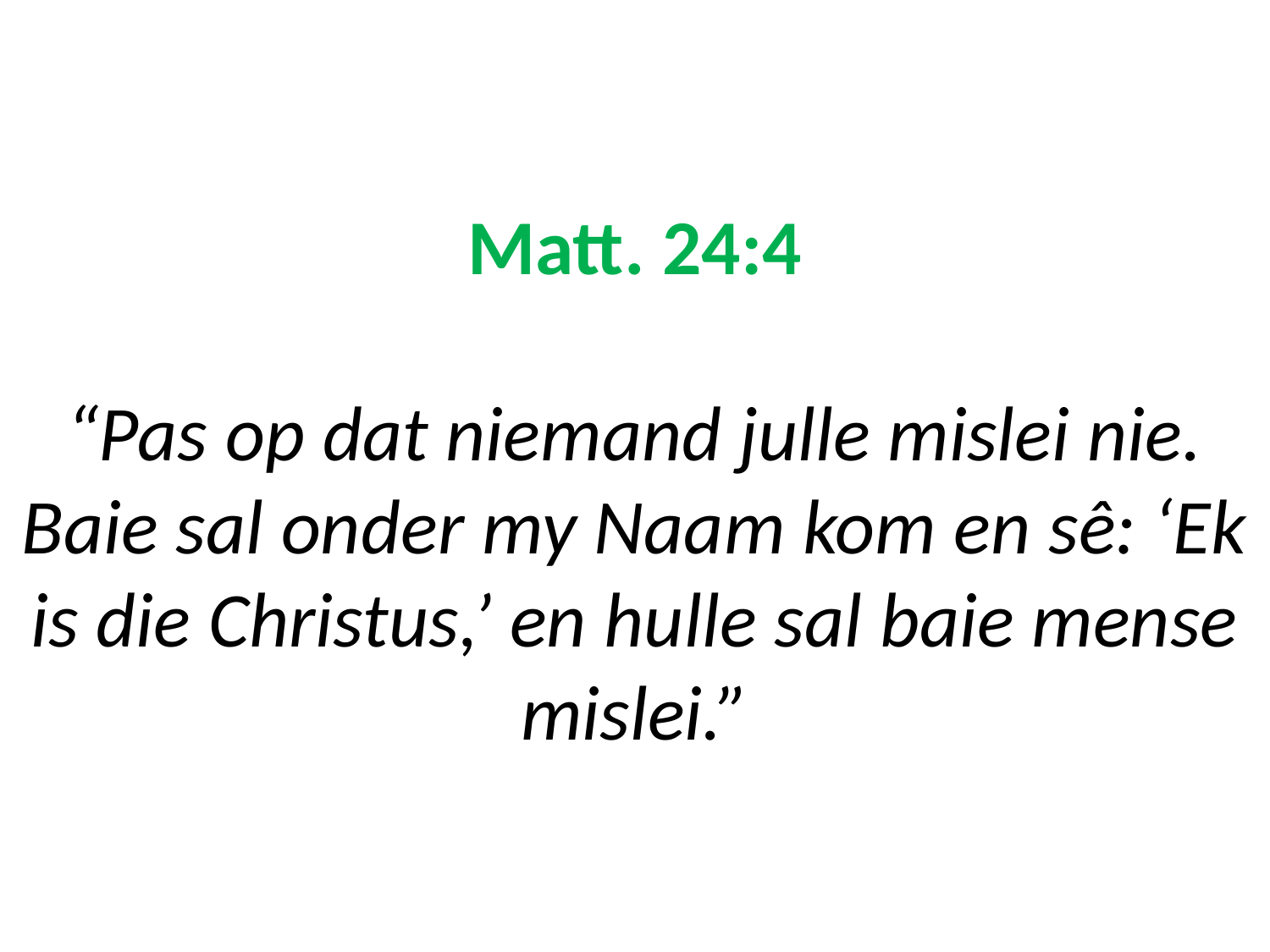

# Matt. 24:4 “Pas op dat niemand julle mislei nie. Baie sal onder my Naam kom en sê: ‘Ek is die Christus,’ en hulle sal baie mense mislei.”